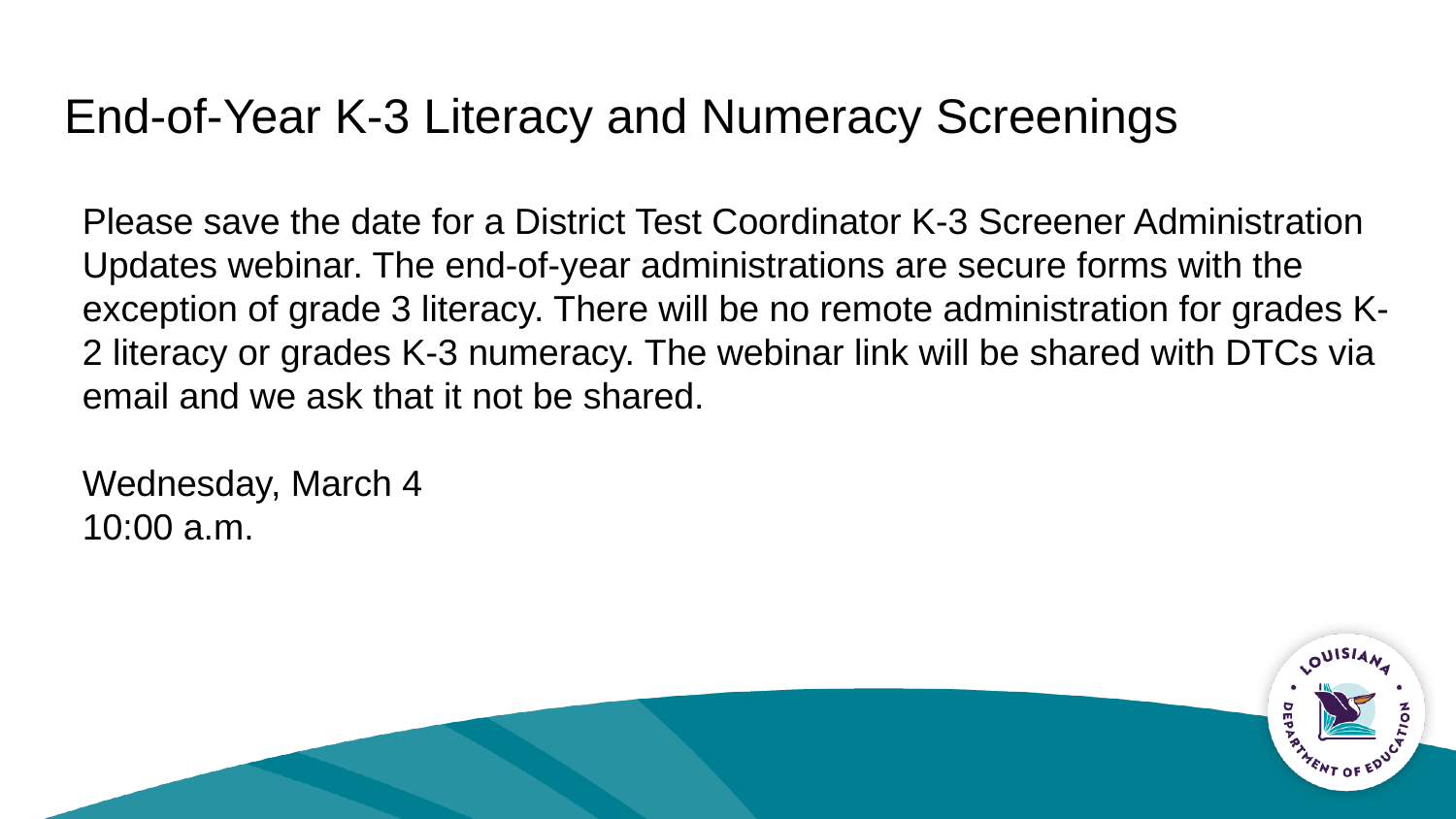

# End-of-Year K-3 Literacy and Numeracy Screenings
Please save the date for a District Test Coordinator K-3 Screener Administration Updates webinar. The end-of-year administrations are secure forms with the exception of grade 3 literacy. There will be no remote administration for grades K-2 literacy or grades K-3 numeracy. The webinar link will be shared with DTCs via email and we ask that it not be shared.

Wednesday, March 4
10:00 a.m.